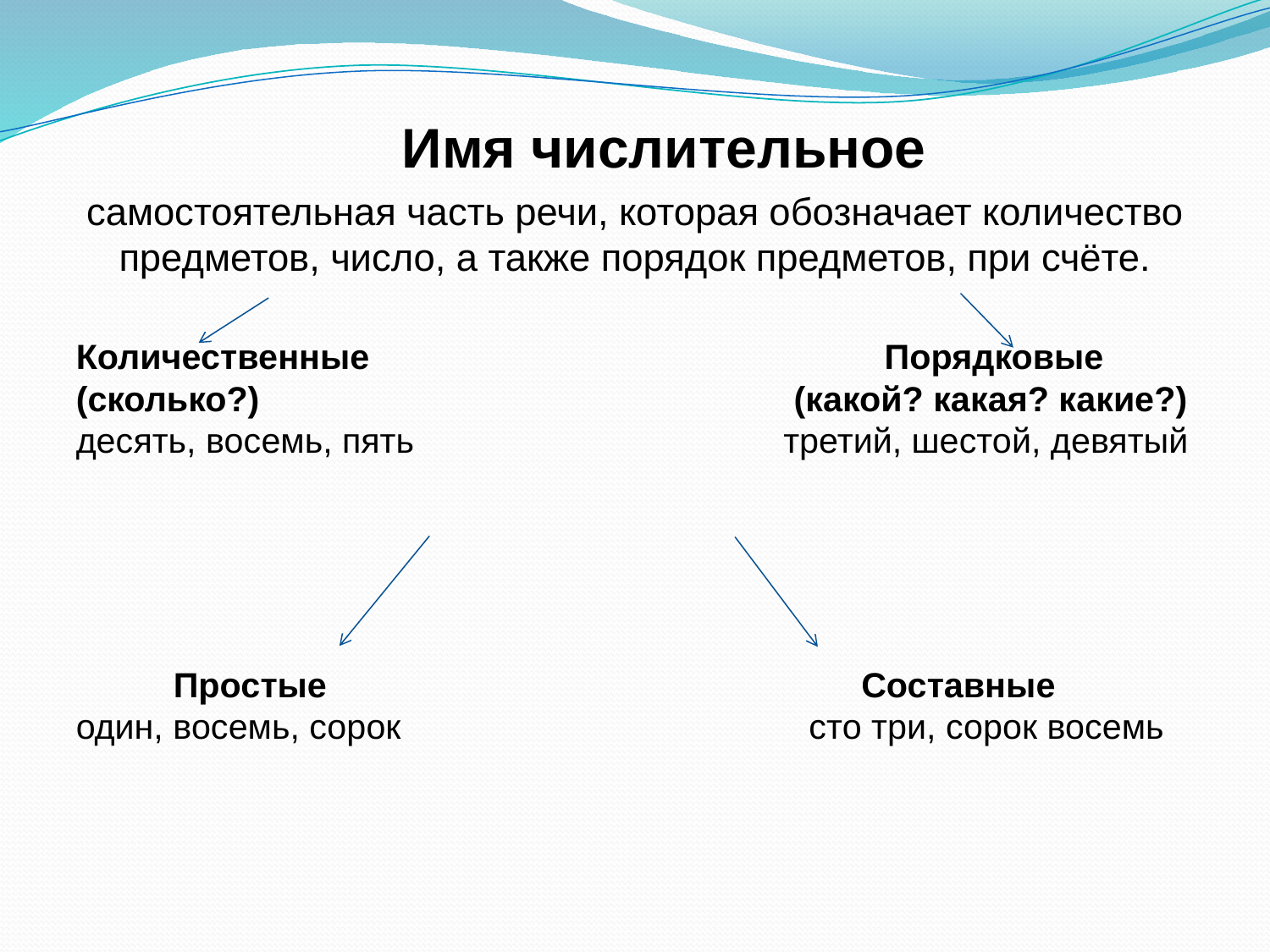

Имя числительное
самостоятельная часть речи, которая обозначает количество предметов, число, а также порядок предметов, при счёте.

Количественные                                                     Порядковые
(сколько?)                                                       (какой? какая? какие?)
десять, восемь, пять                                      третий, шестой, девятый

          Простые                                                       Составные
один, восемь, сорок                                          сто три, сорок восемь